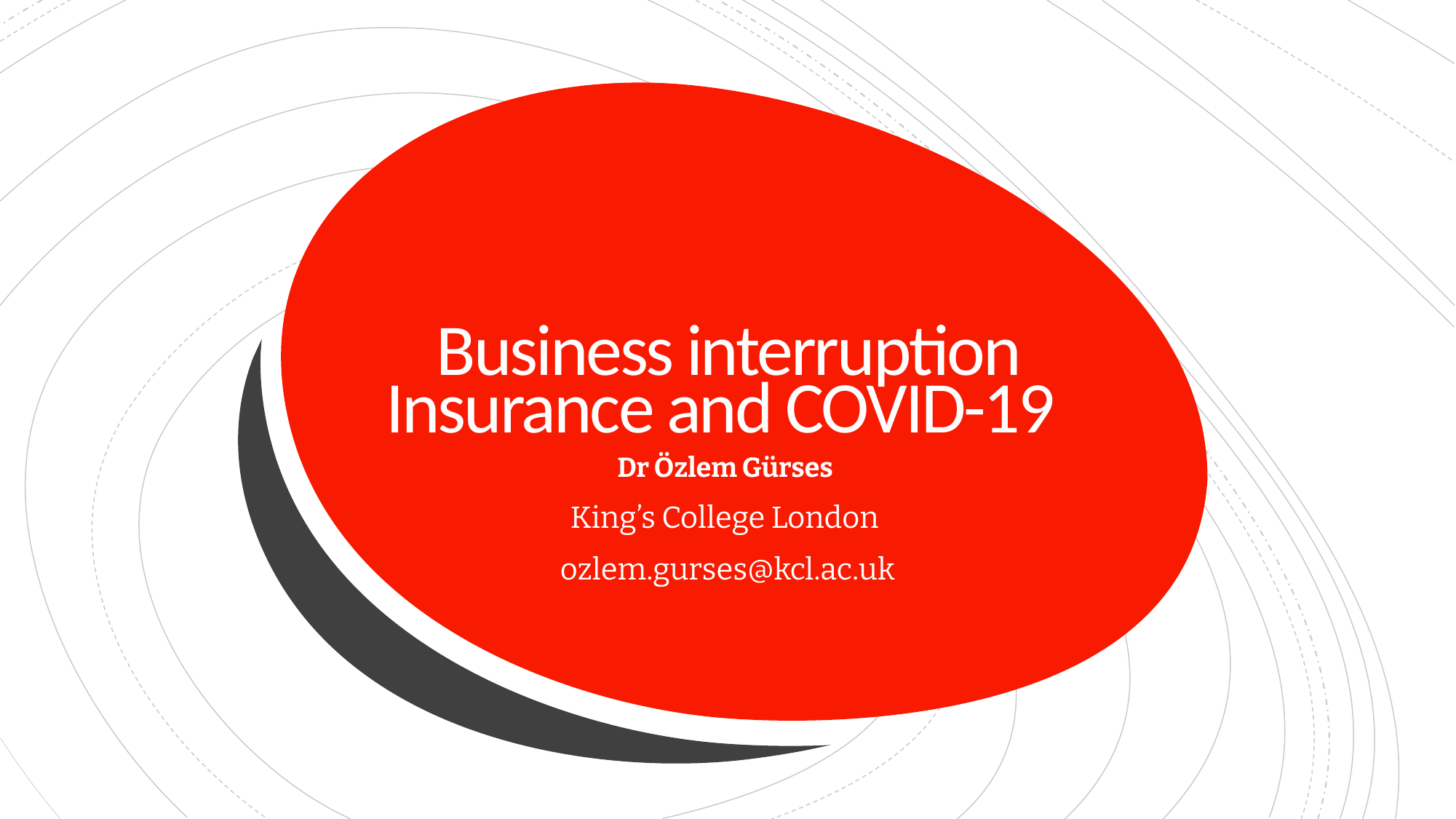

# Business interruption Insurance and COVID-19

Dr Özlem Gürses
King’s College London
ozlem.gurses@kcl.ac.uk